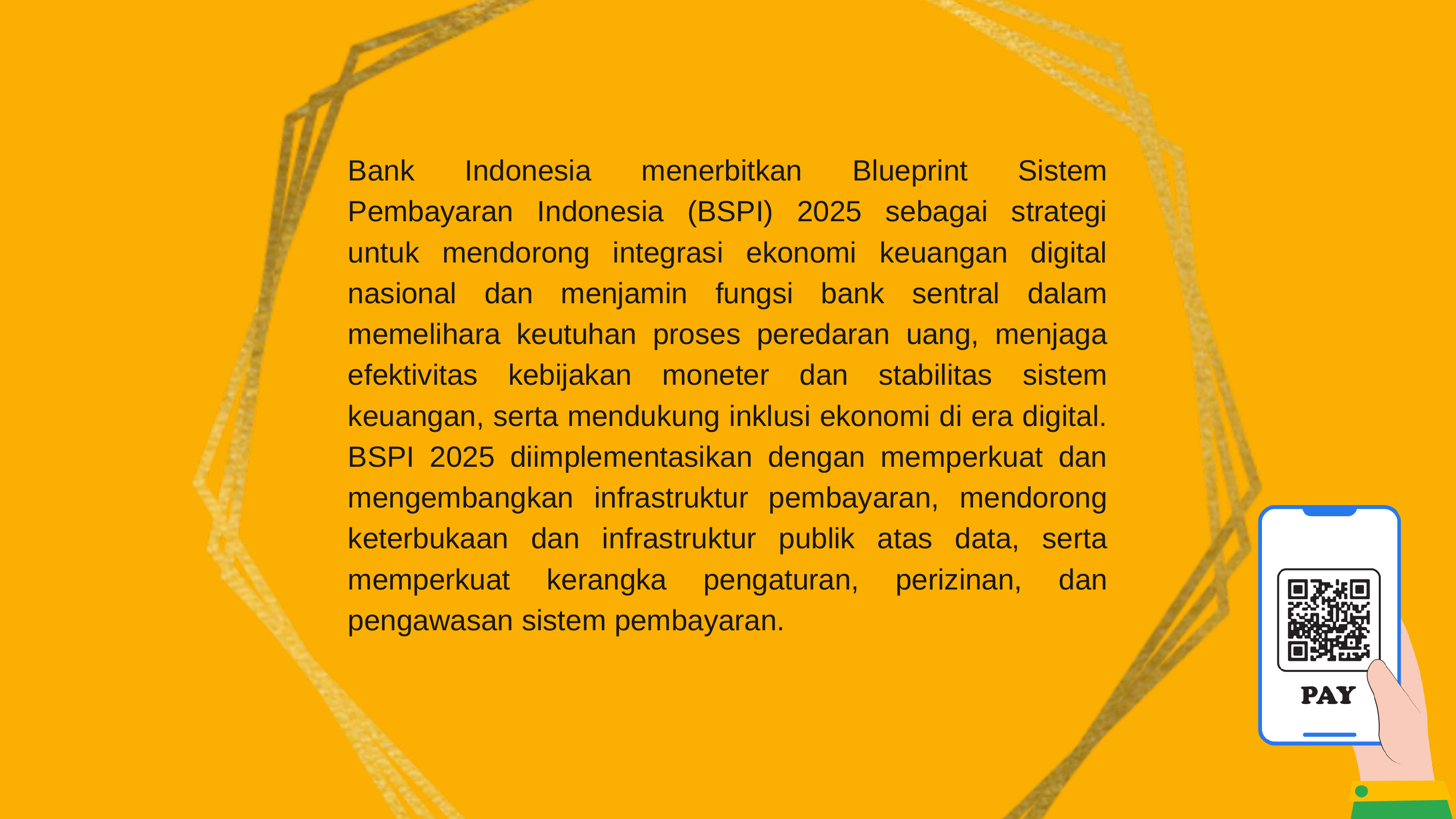

Bank Indonesia menerbitkan Blueprint Sistem Pembayaran Indonesia (BSPI) 2025 sebagai strategi untuk mendorong integrasi ekonomi keuangan digital nasional dan menjamin fungsi bank sentral dalam memelihara keutuhan proses peredaran uang, menjaga efektivitas kebijakan moneter dan stabilitas sistem keuangan, serta mendukung inklusi ekonomi di era digital. BSPI 2025 diimplementasikan dengan memperkuat dan mengembangkan infrastruktur pembayaran, mendorong keterbukaan dan infrastruktur publik atas data, serta memperkuat kerangka pengaturan, perizinan, dan pengawasan sistem pembayaran.